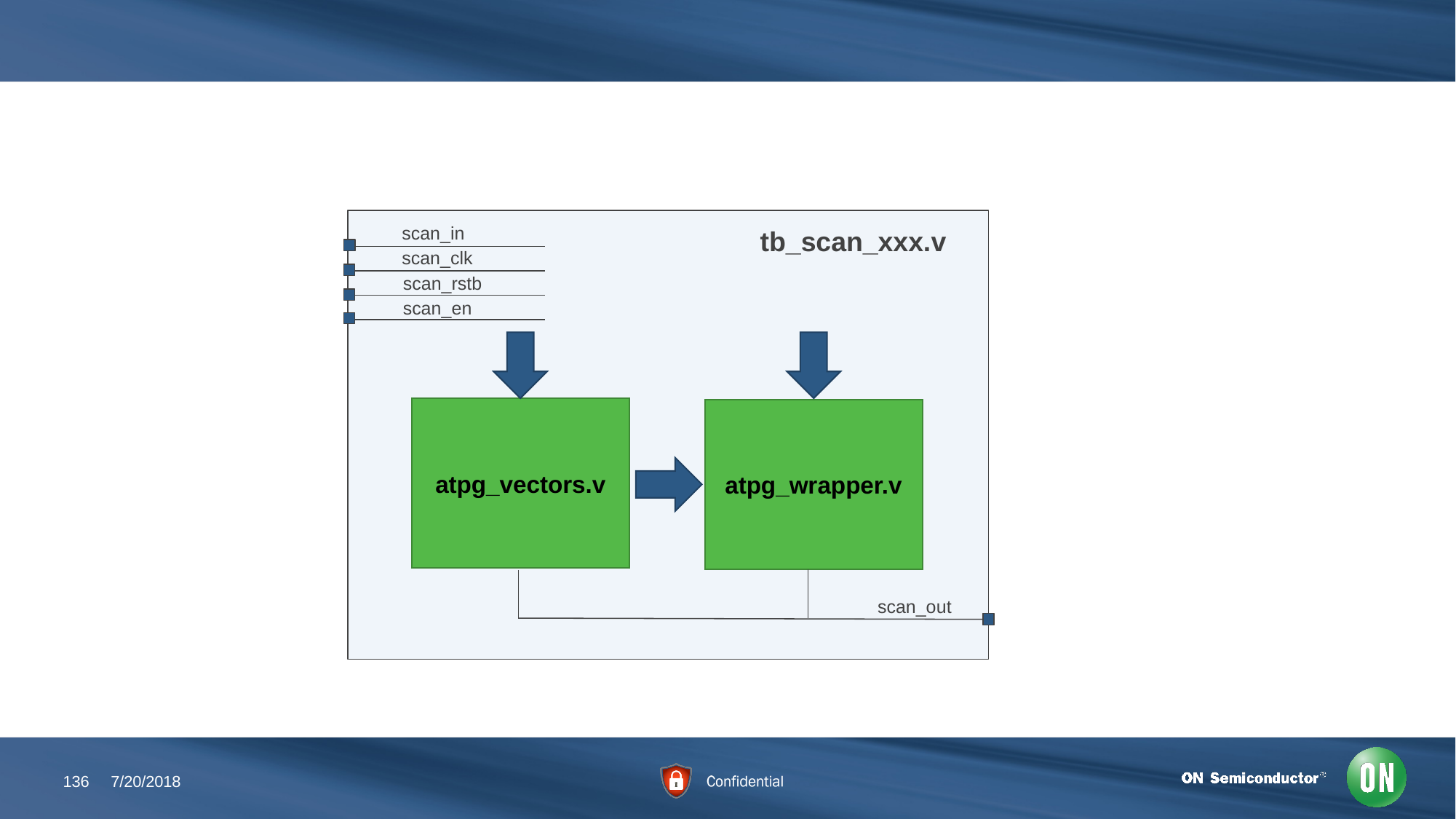

#

scan_in
tb_scan_xxx.v

scan_clk

scan_rstb

scan_en

atpg_vectors.v
atpg_wrapper.v

scan_out

136
7/20/2018